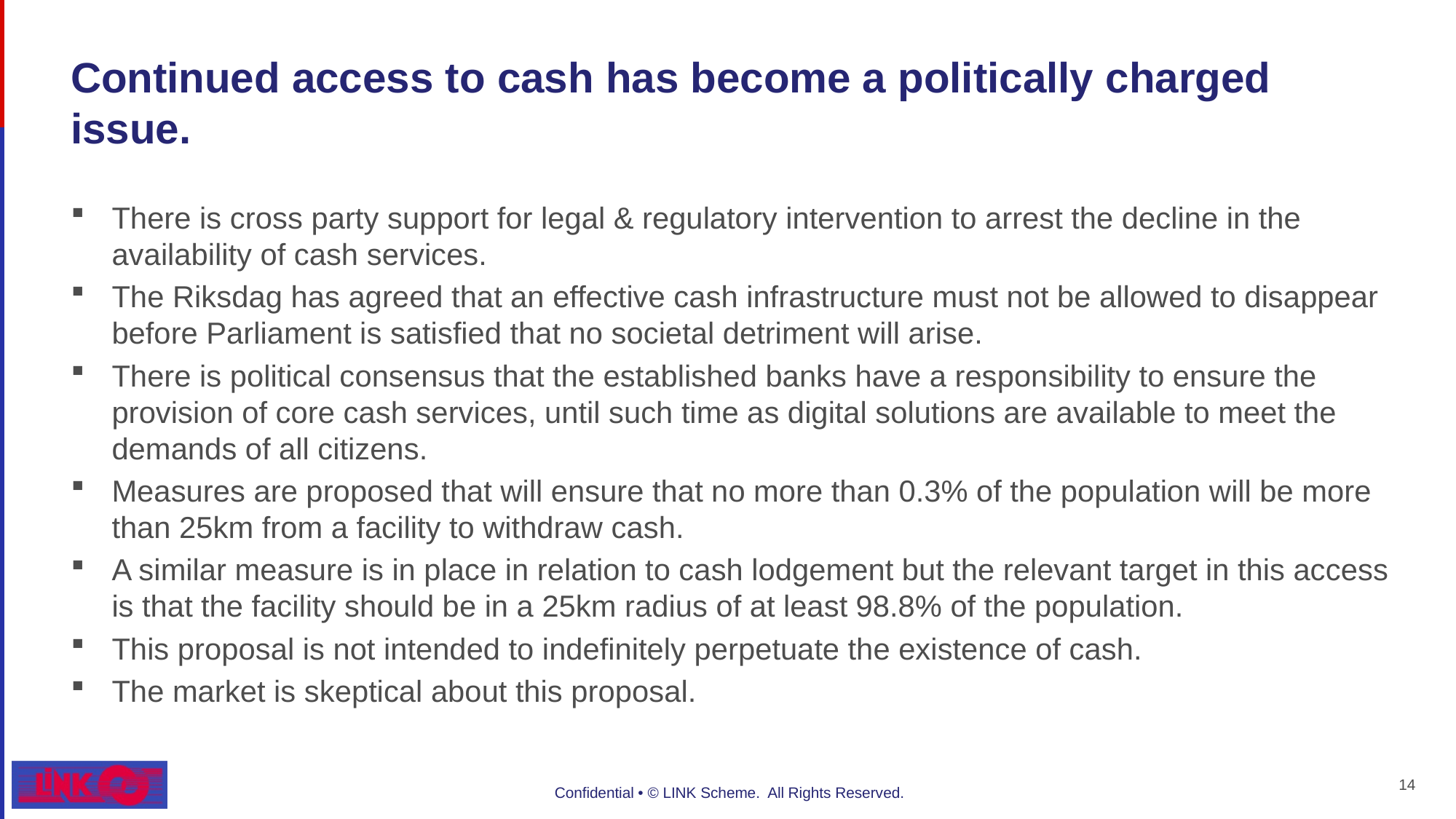

# Continued access to cash has become a politically charged issue.
There is cross party support for legal & regulatory intervention to arrest the decline in the availability of cash services.
The Riksdag has agreed that an effective cash infrastructure must not be allowed to disappear before Parliament is satisfied that no societal detriment will arise.
There is political consensus that the established banks have a responsibility to ensure the provision of core cash services, until such time as digital solutions are available to meet the demands of all citizens.
Measures are proposed that will ensure that no more than 0.3% of the population will be more than 25km from a facility to withdraw cash.
A similar measure is in place in relation to cash lodgement but the relevant target in this access is that the facility should be in a 25km radius of at least 98.8% of the population.
This proposal is not intended to indefinitely perpetuate the existence of cash.
The market is skeptical about this proposal.